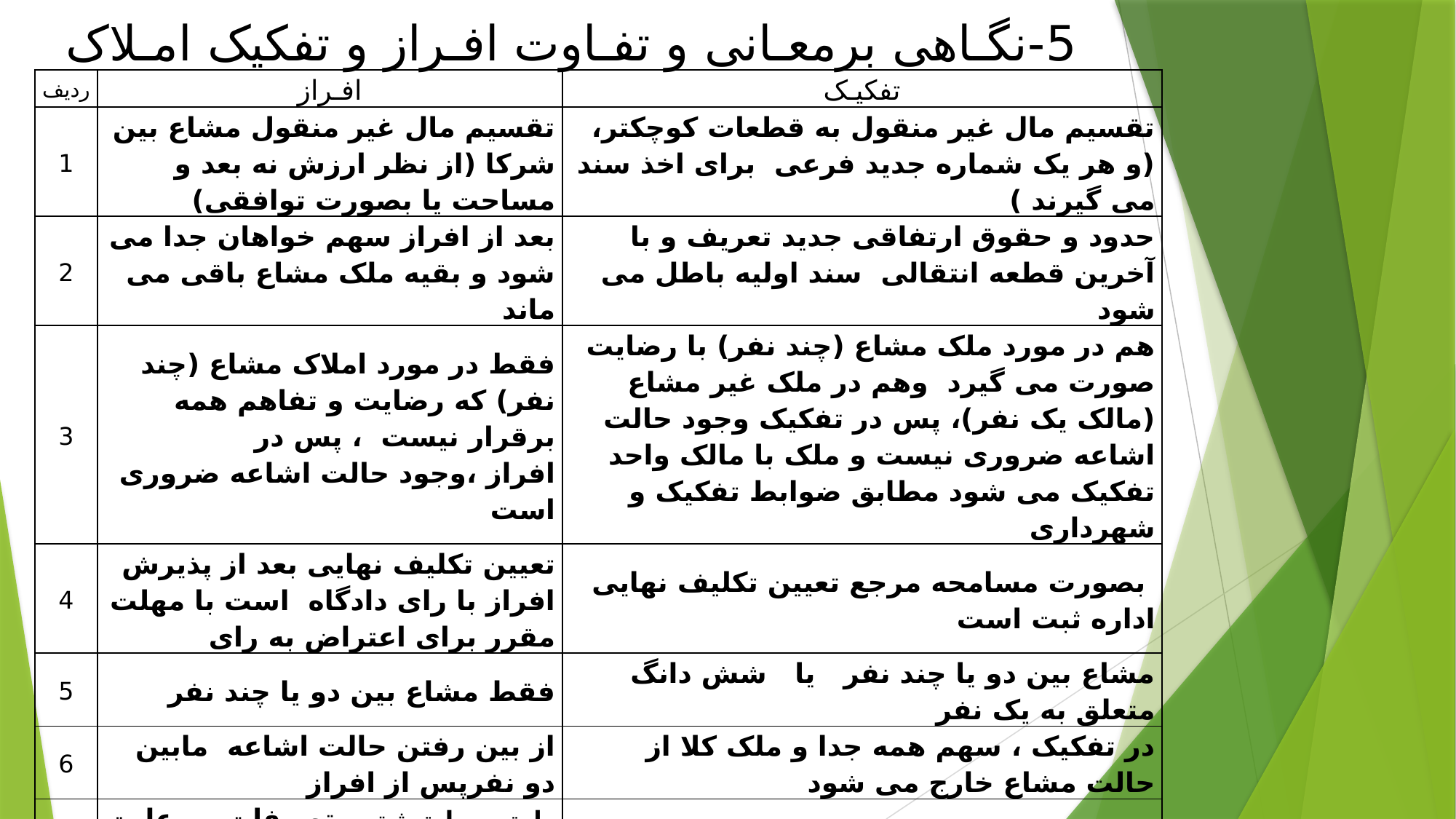

5-نگـاهی برمعـانی و تفـاوت افـراز و تفکیک امـلاک

| ردیف | افـراز | تفکیـک |
| --- | --- | --- |
| 1 | تقسیم مال غیر منقول مشاع بین شرکا (از نظر ارزش نه بعد و مساحت یا بصورت توافقی) | تقسیم مال غیر منقول به قطعات کوچکتر، (و هر یک شماره جدید فرعی برای اخذ سند می گیرند ) |
| 2 | بعد از افراز سهم خواهان جدا می شود و بقیه ملک مشاع باقی می ماند | حدود و حقوق ارتفاقی جدید تعریف و با آخرین قطعه انتقالی سند اولیه باطل می شود |
| 3 | فقط در مورد املاک مشاع (چند نفر) که رضایت و تفاهم همه برقرار نیست ، پس در افراز ،وجود حالت اشاعه ضروری است | هم در مورد ملک مشاع (چند نفر) با رضایت صورت می گیرد وهم در ملک غیر مشاع (مالک یک نفر)، پس در تفکیک وجود حالت اشاعه ضروری نیست و ملک با مالک واحد تفکیک می شود مطابق ضوابط تفکیک و شهرداری |
| 4 | تعیین تکلیف نهایی بعد از پذیرش افراز با رای دادگاه است با مهلت مقرر برای اعتراض به رای | بصورت مسامحه مرجع تعیین تکلیف نهایی اداره ثبت است |
| 5 | فقط مشاع بین دو یا چند نفر | مشاع بین دو یا چند نفر یا شش دانگ متعلق به یک نفر |
| 6 | از بین رفتن حالت اشاعه مابین دو نفرپس از افراز | در تفکیک ، سهم همه جدا و ملک کلا از حالت مشاع خارج می شود |
| 7 | طبق سوابق ثبتی ،تصرفات و رعایت حقوق مالکان | طبق خواسته |
| 8 | مرجع درخواست افراز ،هم می تواند اداره ثبت و هم دادگاه مربوط محل ملک باشد | مرجع درخواست تفکیک اداره ثبت محل وقوع ملک است |